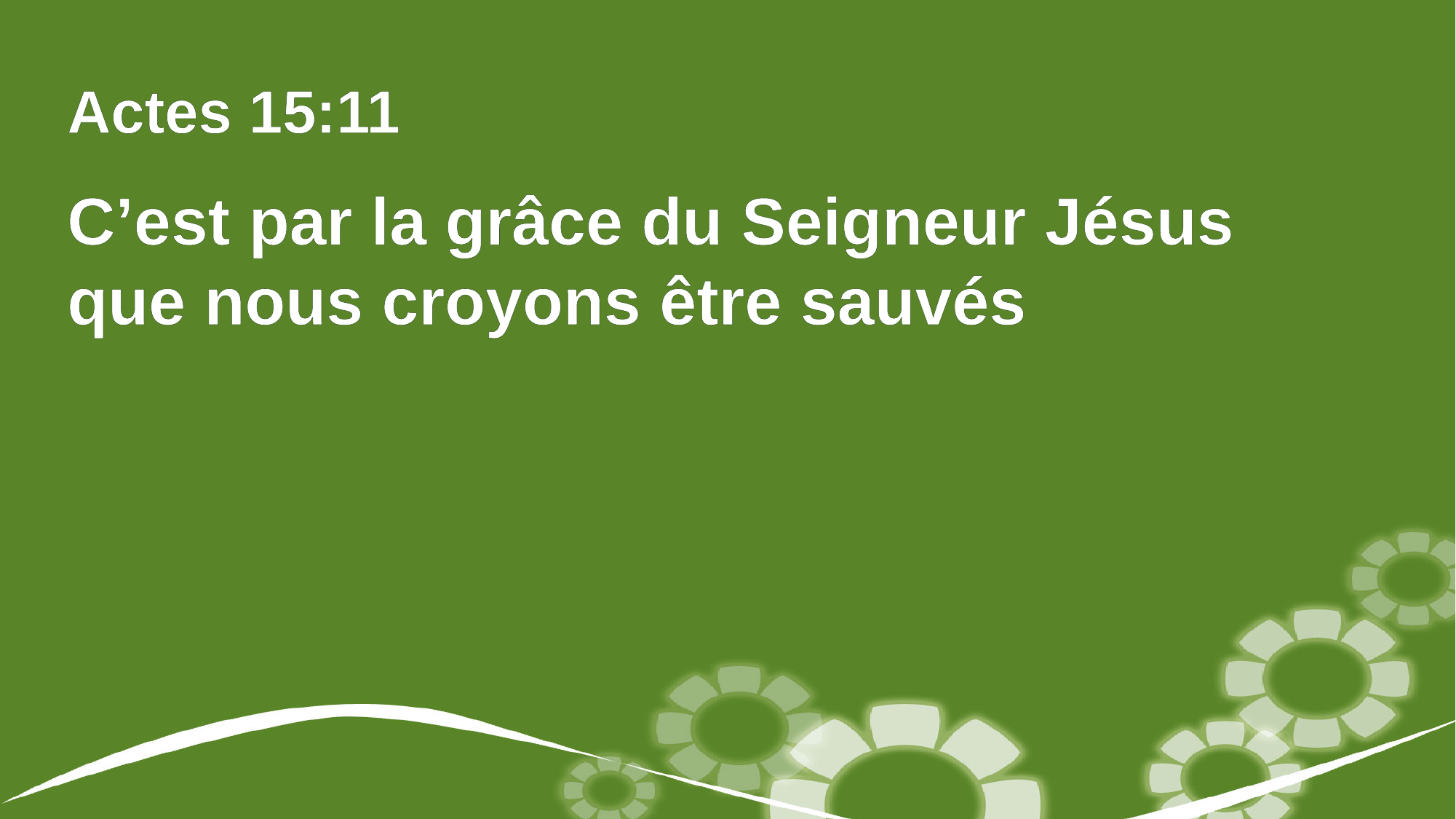

Actes 15:11

C’est par la grâce du Seigneur Jésus
que nous croyons être sauvés